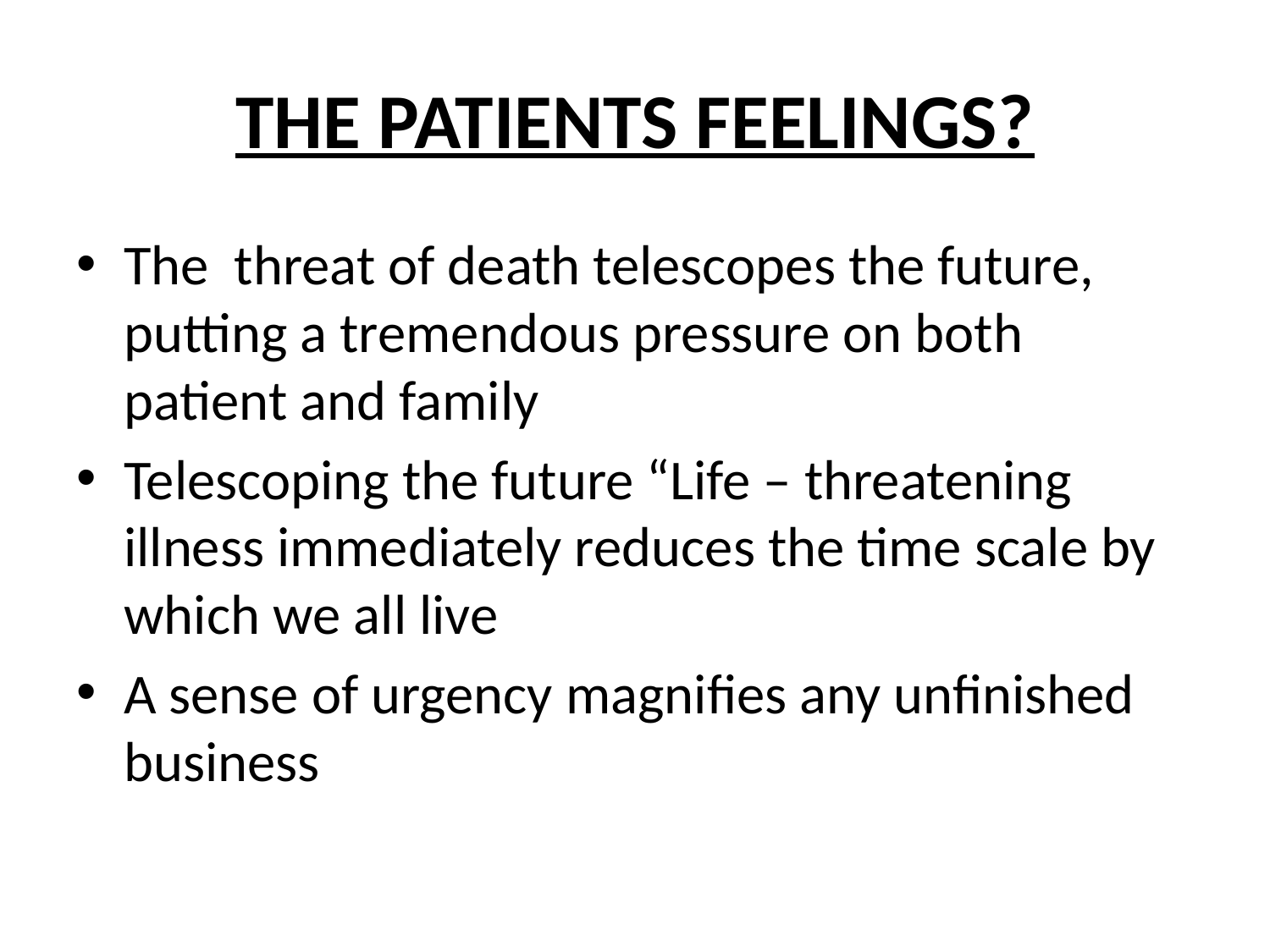

# THE PATIENTS FEELINGS?
The  threat of death telescopes the future, putting a tremendous pressure on both patient and family
Telescoping the future “Life – threatening illness immediately reduces the time scale by which we all live
A sense of urgency magnifies any unfinished business